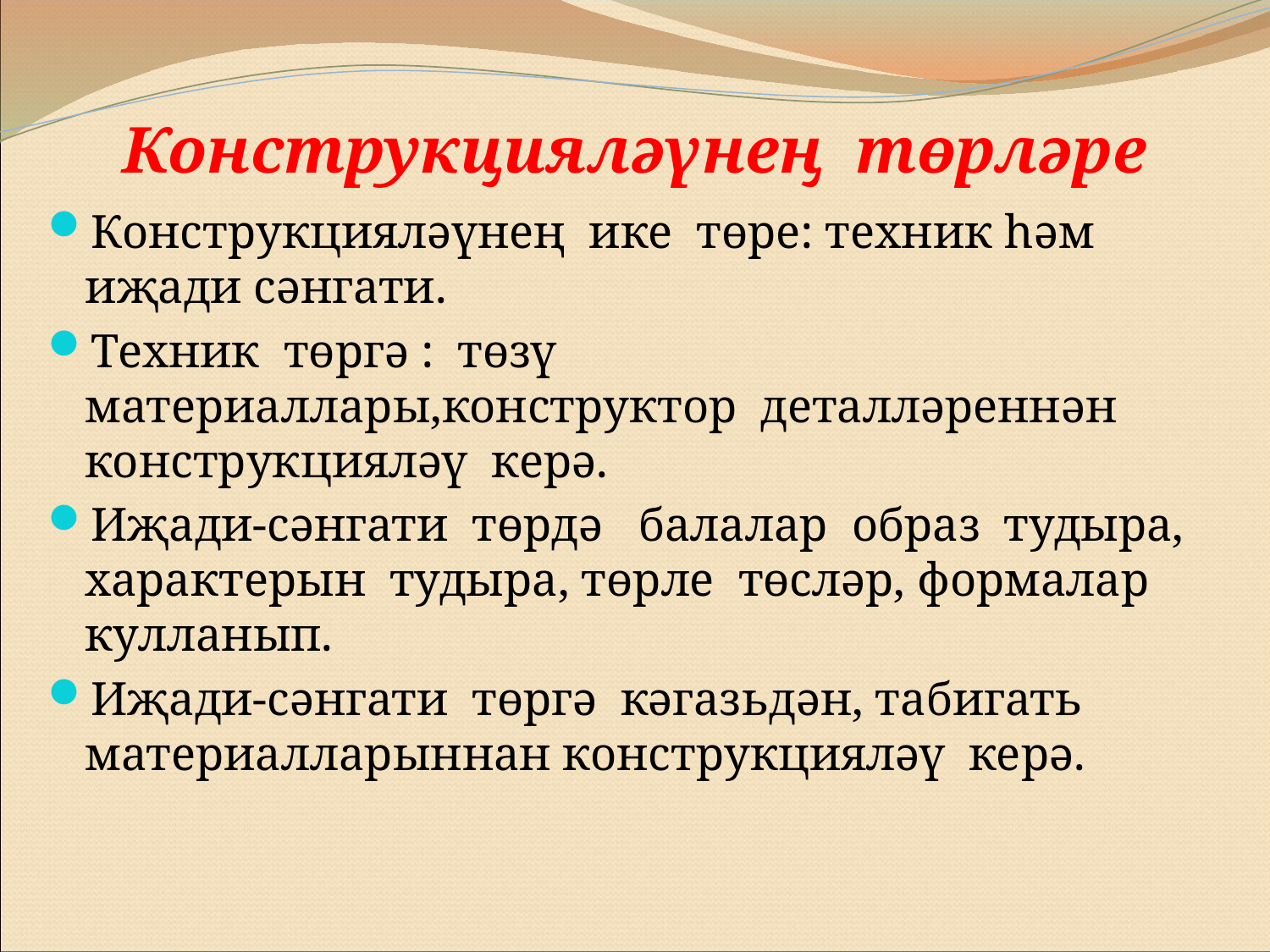

# Конструкцияләүнең  төрләре
Конструкцияләүнең  ике  төре: техник һәм  иҗади сәнгати.
Техник  төргә :  төзү  материаллары,конструктор  деталләреннән  конструкцияләү  керә.
Иҗади-сәнгати  төрдә   балалар  образ  тудыра, характерын  тудыра, төрле  төсләр, формалар  кулланып.
Иҗади-сәнгати  төргә  кәгазьдән, табигать  материалларыннан конструкцияләү  керә.